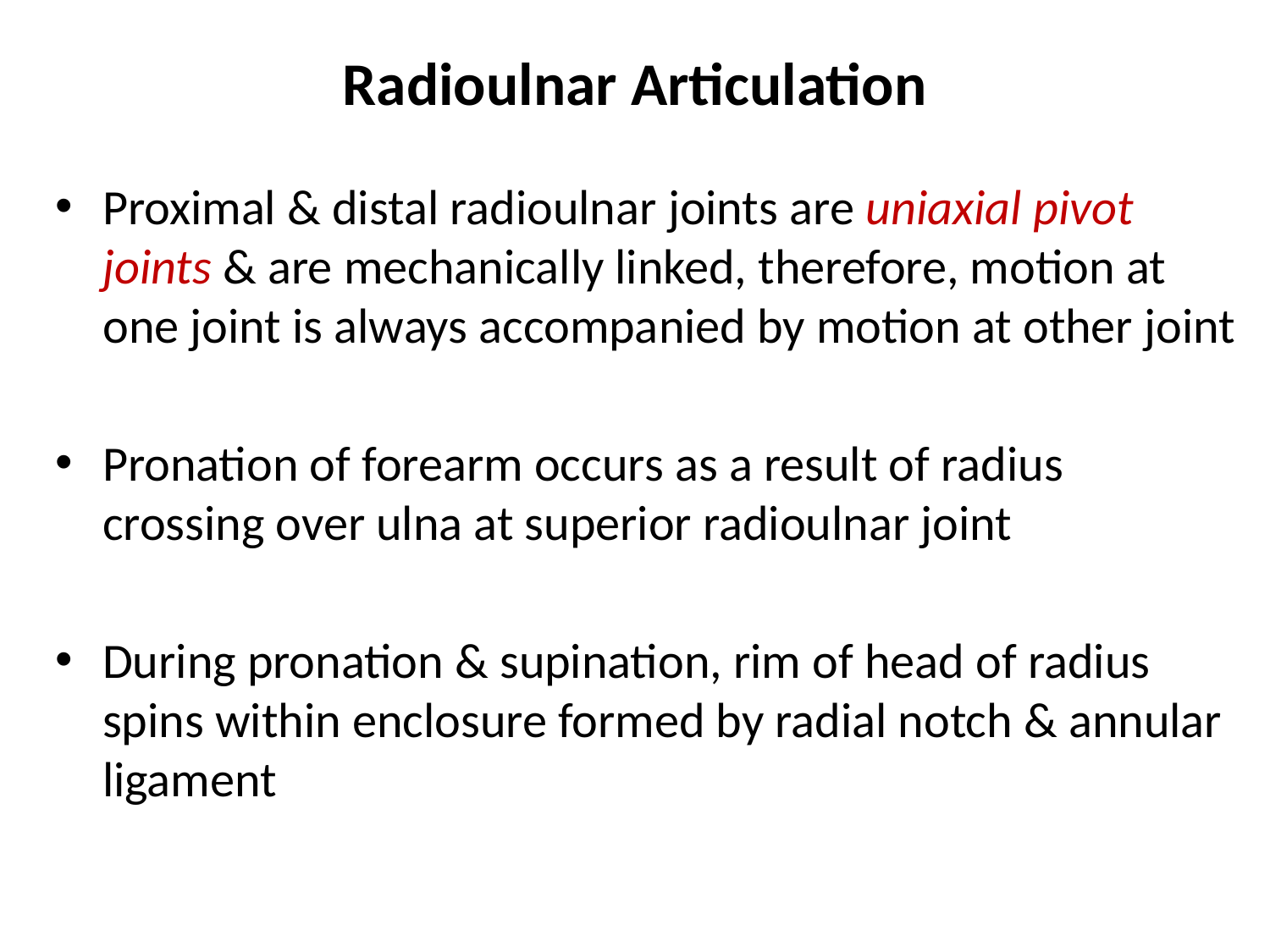

# Radioulnar Articulation
Proximal & distal radioulnar joints are uniaxial pivot joints & are mechanically linked, therefore, motion at one joint is always accompanied by motion at other joint

Pronation of forearm occurs as a result of radius crossing over ulna at superior radioulnar joint

During pronation & supination, rim of head of radius spins within enclosure formed by radial notch & annular ligament